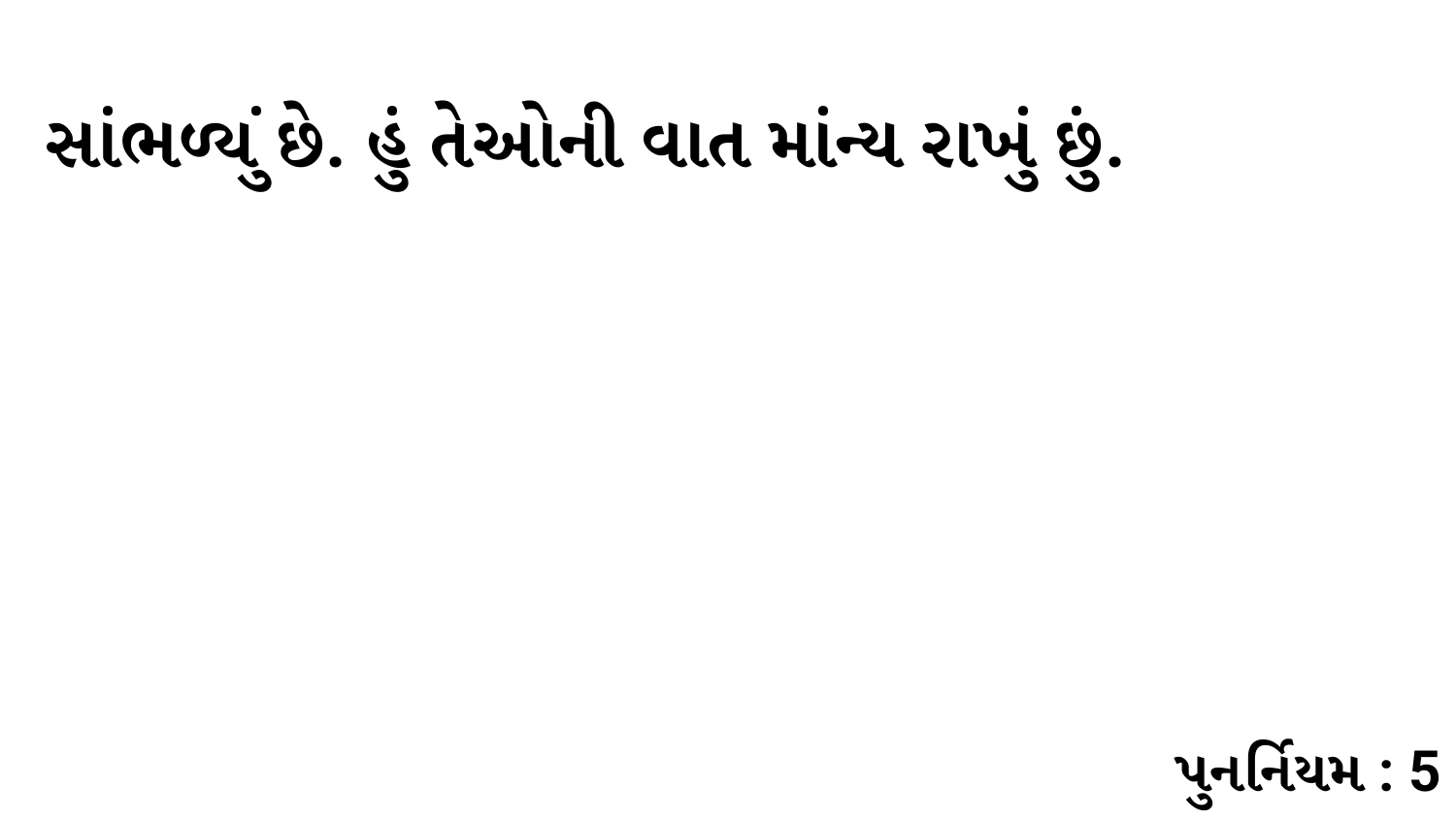

સાંભળ્યું છે. હું તેઓની વાત માંન્ય રાખું છું.
પુનર્નિયમ : 5